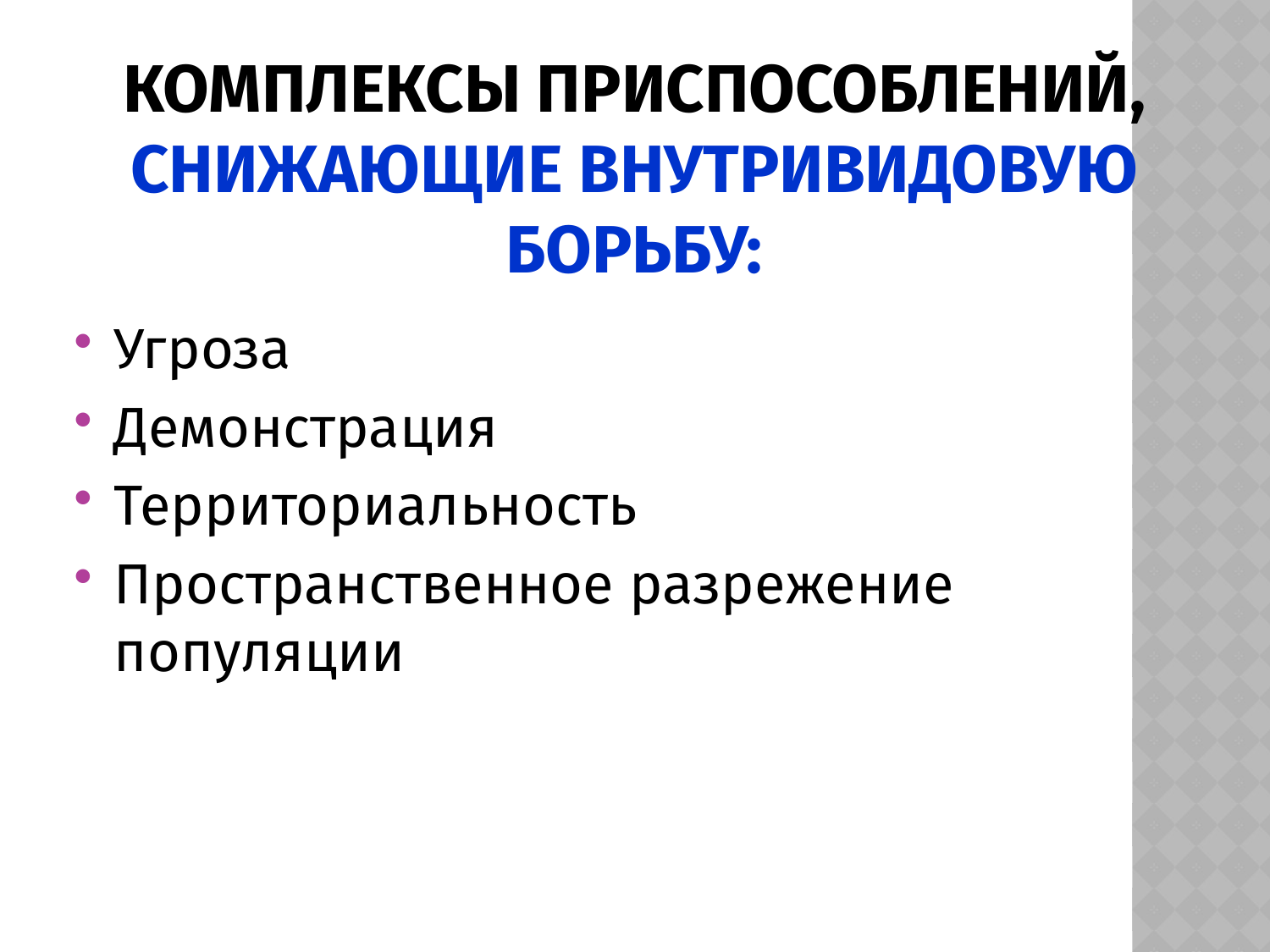

# Комплексы приспособлений, снижающие внутривидовую борьбу:
Угроза
Демонстрация
Территориальность
Пространственное разрежение популяции